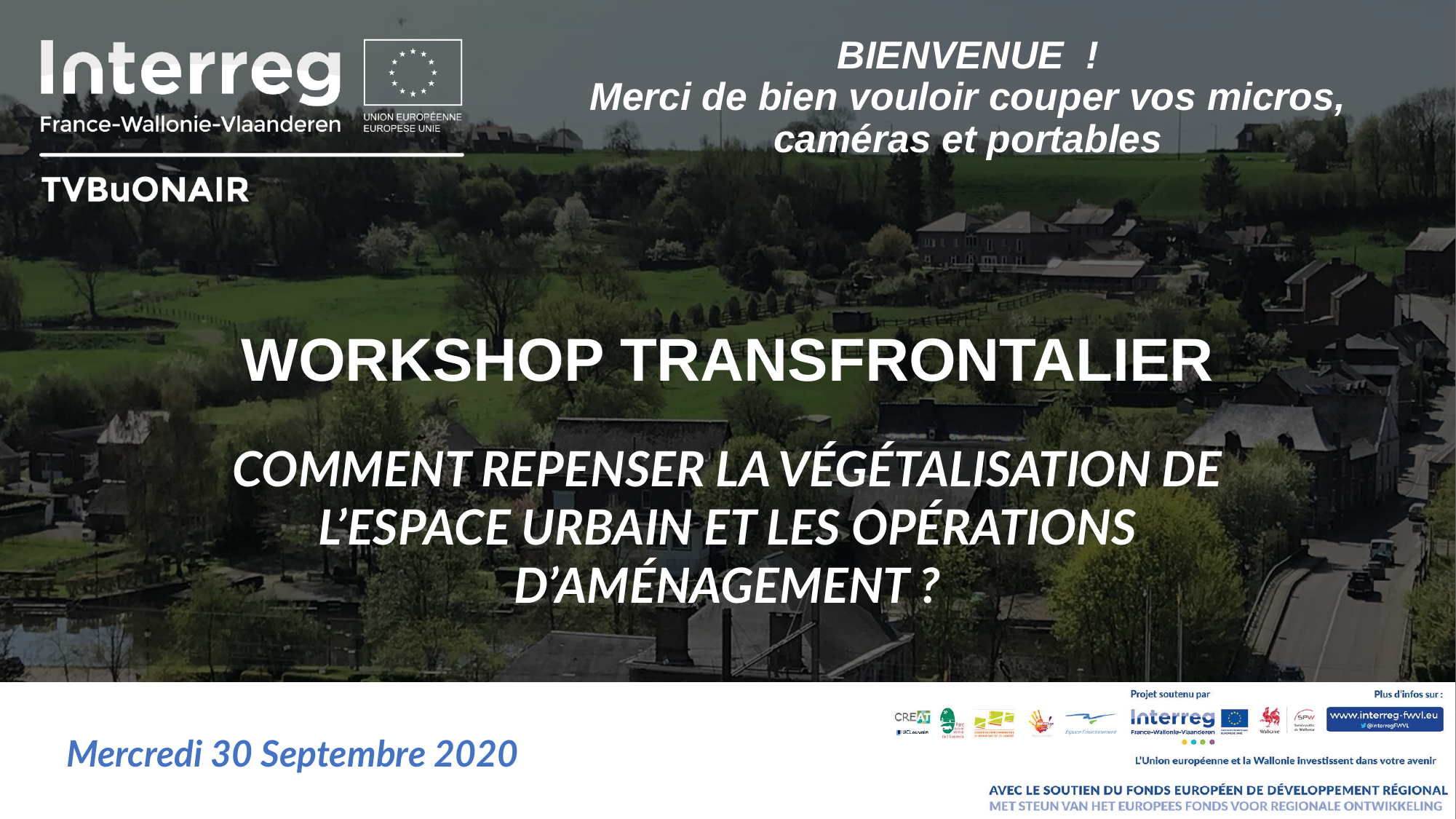

BIENVENUE  !
Merci de bien vouloir couper vos micros, caméras et portables
# WORKSHOP TRANSFRONTALIER
COMMENT REPENSER LA VÉGÉTALISATION DE L’ESPACE URBAIN ET LES OPÉRATIONS D’AMÉNAGEMENT ?
Mercredi 30 Septembre 2020